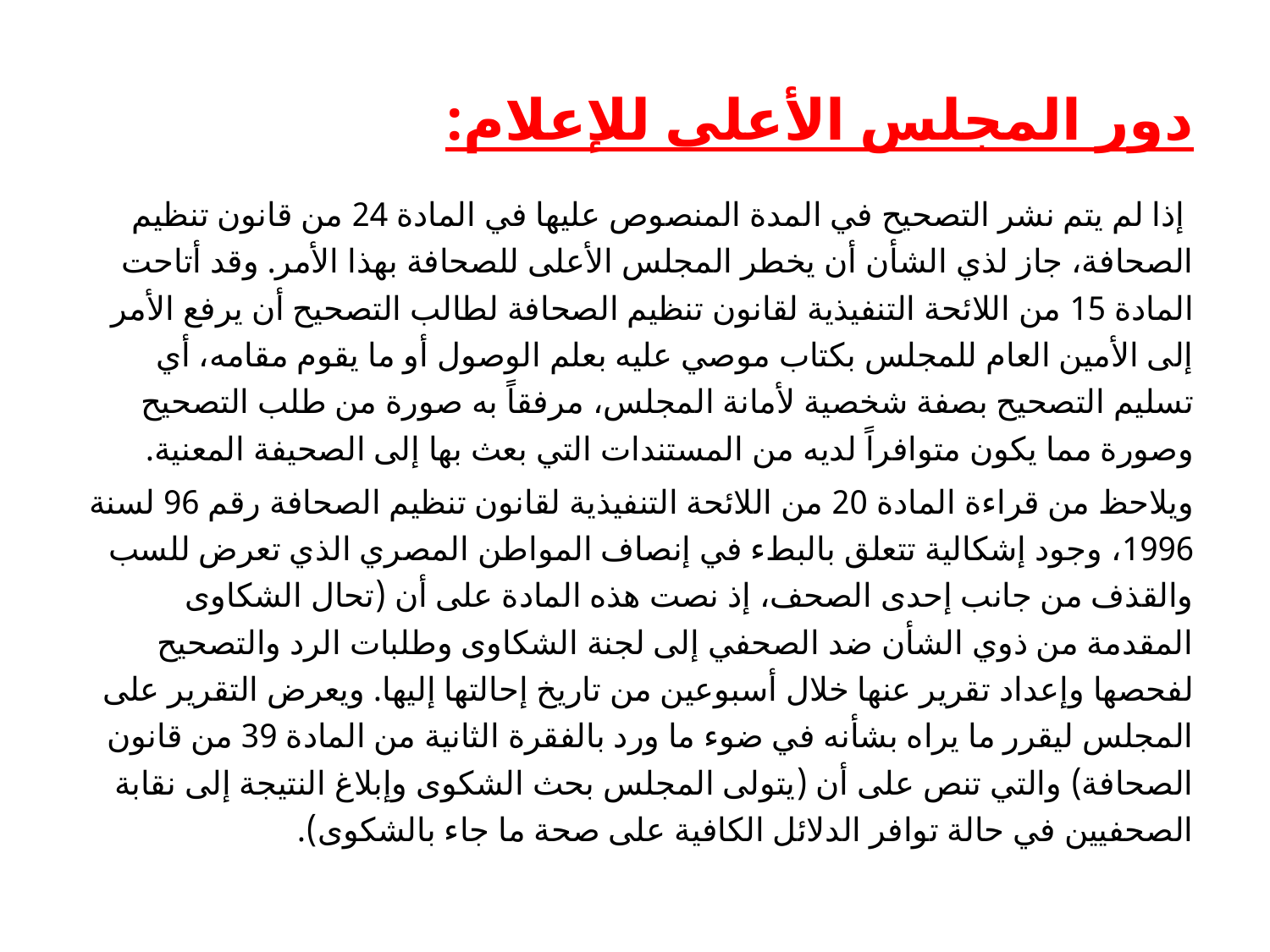

# دور المجلس الأعلى للإعلام:
 إذا لم يتم نشر التصحيح في المدة المنصوص عليها في المادة 24 من قانون تنظيم الصحافة، جاز لذي الشأن أن يخطر المجلس الأعلى للصحافة بهذا الأمر. وقد أتاحت المادة 15 من اللائحة التنفيذية لقانون تنظيم الصحافة لطالب التصحيح أن يرفع الأمر إلى الأمين العام للمجلس بكتاب موصي عليه بعلم الوصول أو ما يقوم مقامه، أي تسليم التصحيح بصفة شخصية لأمانة المجلس، مرفقاً به صورة من طلب التصحيح وصورة مما يكون متوافراً لديه من المستندات التي بعث بها إلى الصحيفة المعنية.
ويلاحظ من قراءة المادة 20 من اللائحة التنفيذية لقانون تنظيم الصحافة رقم 96 لسنة 1996، وجود إشكالية تتعلق بالبطء في إنصاف المواطن المصري الذي تعرض للسب والقذف من جانب إحدى الصحف، إذ نصت هذه المادة على أن (تحال الشكاوى المقدمة من ذوي الشأن ضد الصحفي إلى لجنة الشكاوى وطلبات الرد والتصحيح لفحصها وإعداد تقرير عنها خلال أسبوعين من تاريخ إحالتها إليها. ويعرض التقرير على المجلس ليقرر ما يراه بشأنه في ضوء ما ورد بالفقرة الثانية من المادة 39 من قانون الصحافة) والتي تنص على أن (يتولى المجلس بحث الشكوى وإبلاغ النتيجة إلى نقابة الصحفيين في حالة توافر الدلائل الكافية على صحة ما جاء بالشكوى).